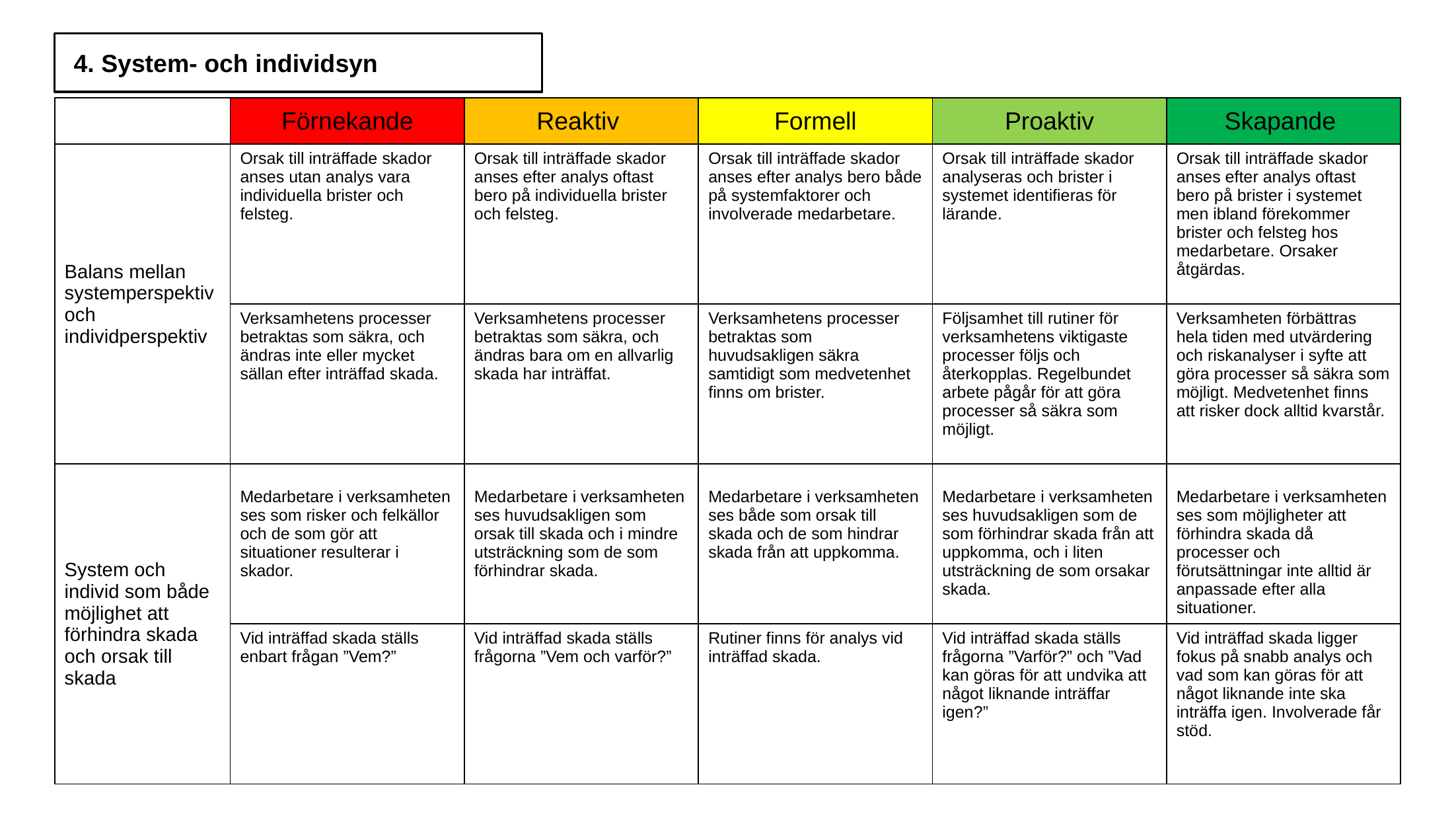

4. System- och individsyn
|  | Förnekande | Reaktiv | Formell | Proaktiv | Skapande |
| --- | --- | --- | --- | --- | --- |
| Balans mellan systemperspektiv och individperspektiv | Orsak till inträffade skador anses utan analys vara individuella brister och felsteg. | Orsak till inträffade skador anses efter analys oftast bero på individuella brister och felsteg. | Orsak till inträffade skador anses efter analys bero både på systemfaktorer och involverade medarbetare. | Orsak till inträffade skador analyseras och brister i systemet identifieras för lärande. | Orsak till inträffade skador anses efter analys oftast bero på brister i systemet men ibland förekommer brister och felsteg hos medarbetare. Orsaker åtgärdas. |
|  | Verksamhetens processer betraktas som säkra, och ändras inte eller mycket sällan efter inträffad skada. | Verksamhetens processer betraktas som säkra, och ändras bara om en allvarlig skada har inträffat. | Verksamhetens processer betraktas som huvudsakligen säkra samtidigt som medvetenhet finns om brister. | Följsamhet till rutiner för verksamhetens viktigaste processer följs och återkopplas. Regelbundet arbete pågår för att göra processer så säkra som möjligt. | Verksamheten förbättras hela tiden med utvärdering och riskanalyser i syfte att göra processer så säkra som möjligt. Medvetenhet finns att risker dock alltid kvarstår. |
| System och individ som både möjlighet att förhindra skada och orsak till skada | Medarbetare i verksamheten ses som risker och felkällor och de som gör att situationer resulterar i skador. | Medarbetare i verksamheten ses huvudsakligen som orsak till skada och i mindre utsträckning som de som förhindrar skada. | Medarbetare i verksamheten ses både som orsak till skada och de som hindrar skada från att uppkomma. | Medarbetare i verksamheten ses huvudsakligen som de som förhindrar skada från att uppkomma, och i liten utsträckning de som orsakar skada. | Medarbetare i verksamheten ses som möjligheter att förhindra skada då processer och förutsättningar inte alltid är anpassade efter alla situationer. |
|  | Vid inträffad skada ställs enbart frågan ”Vem?” | Vid inträffad skada ställs frågorna ”Vem och varför?” | Rutiner finns för analys vid inträffad skada. | Vid inträffad skada ställs frågorna ”Varför?” och ”Vad kan göras för att undvika att något liknande inträffar igen?” | Vid inträffad skada ligger fokus på snabb analys och vad som kan göras för att något liknande inte ska inträffa igen. Involverade får stöd. |